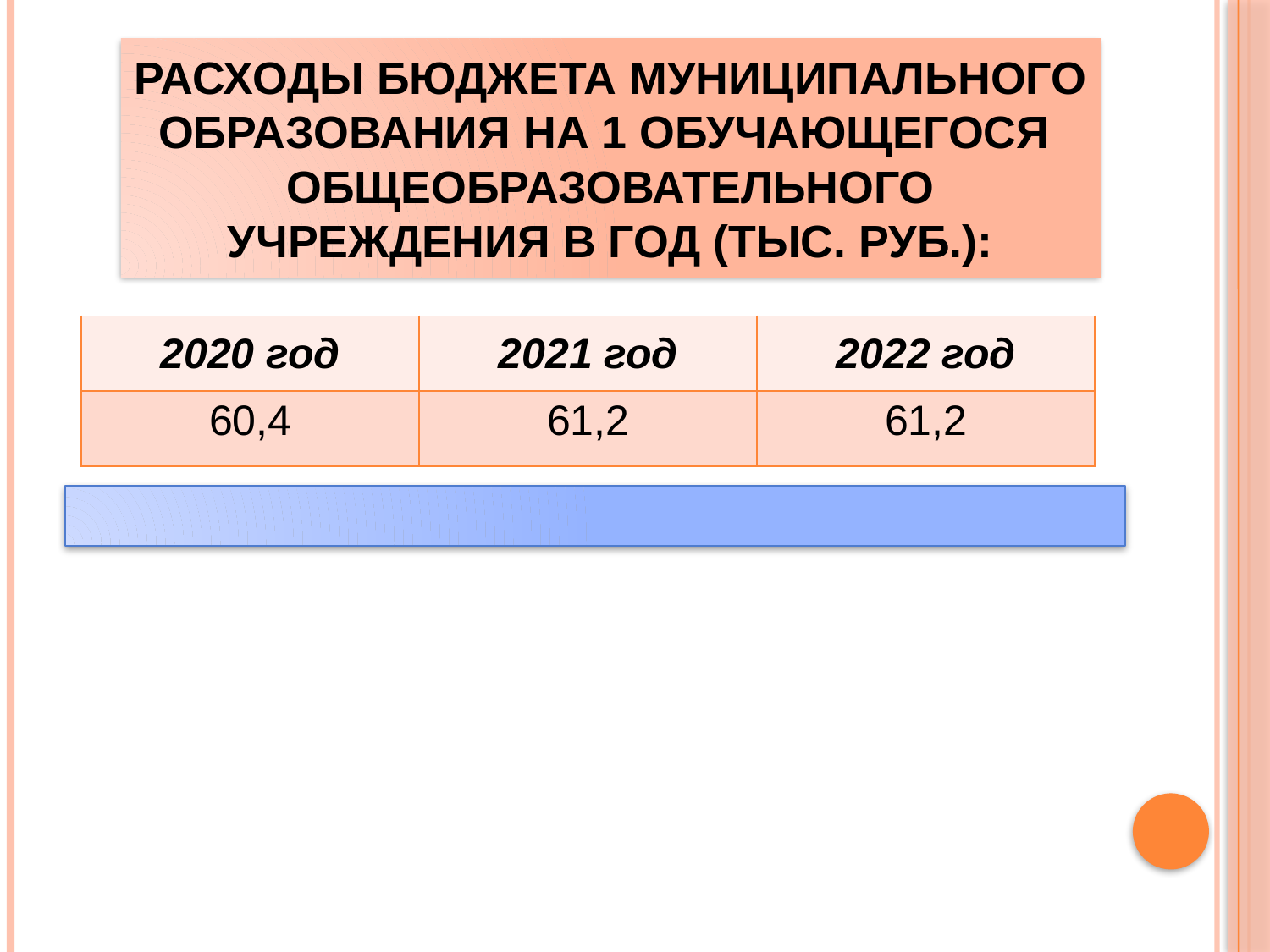

# Расходы бюджета муниципального образования на 1 обучающегося  общеобразовательного учреждения в год (тыс. руб.):
| 2020 год | 2021 год | 2022 год |
| --- | --- | --- |
| 60,4 | 61,2 | 61,2 |